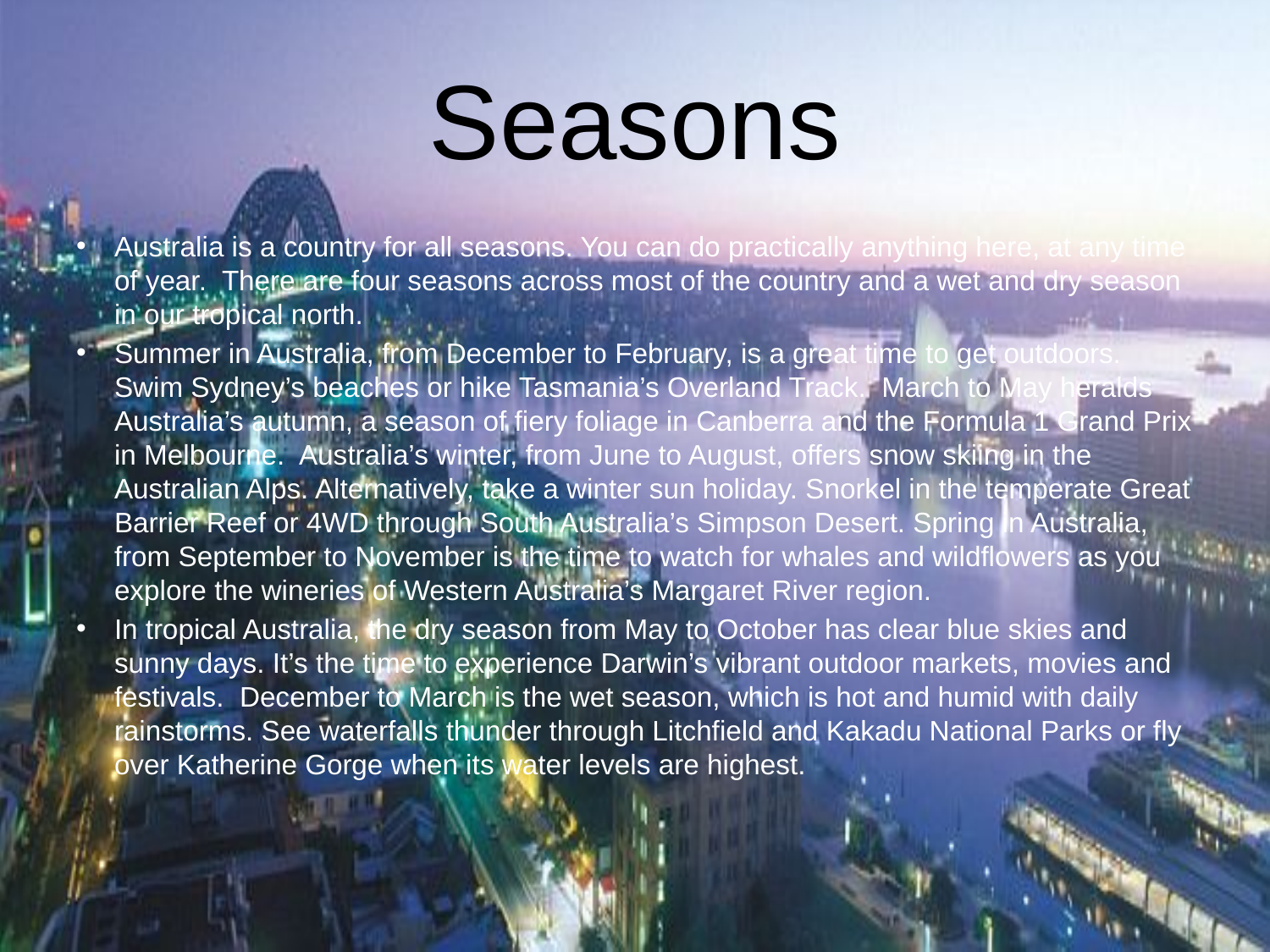

# Seasons
Australia is a country for all seasons. You can do practically anything here, at any time of year.  There are four seasons across most of the country and a wet and dry season in our tropical north.
Summer in Australia, from December to February, is a great time to get outdoors. Swim Sydney’s beaches or hike Tasmania’s Overland Track.  March to May heralds Australia’s autumn, a season of fiery foliage in Canberra and the Formula 1 Grand Prix in Melbourne.  Australia’s winter, from June to August, offers snow skiing in the Australian Alps. Alternatively, take a winter sun holiday. Snorkel in the temperate Great Barrier Reef or 4WD through South Australia’s Simpson Desert. Spring in Australia, from September to November is the time to watch for whales and wildflowers as you explore the wineries of Western Australia’s Margaret River region.
In tropical Australia, the dry season from May to October has clear blue skies and sunny days. It’s the time to experience Darwin’s vibrant outdoor markets, movies and festivals.  December to March is the wet season, which is hot and humid with daily rainstorms. See waterfalls thunder through Litchfield and Kakadu National Parks or fly over Katherine Gorge when its water levels are highest.